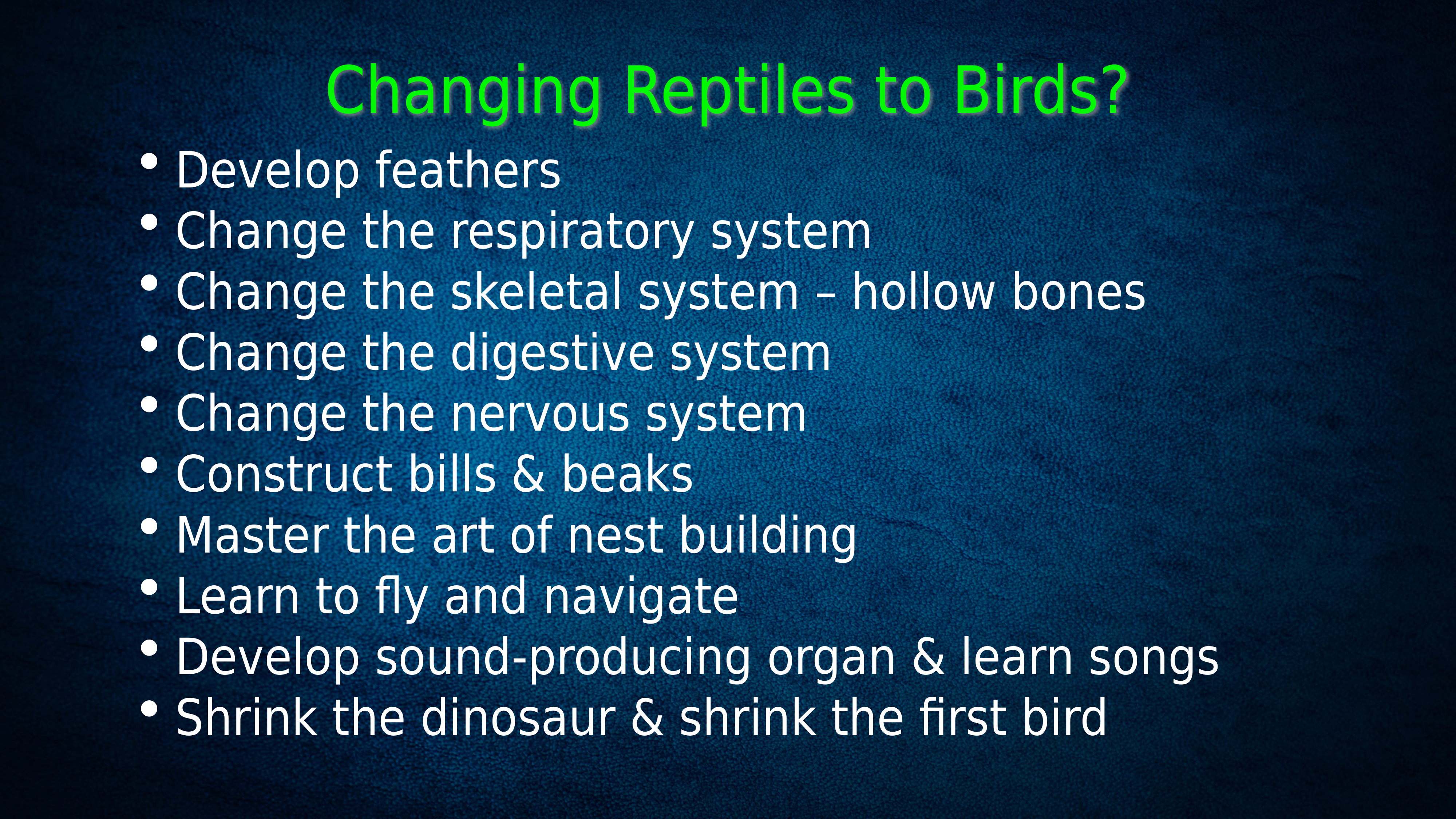

Changing Reptiles to Birds?
 Develop feathers
 Change the respiratory system
 Change the skeletal system – hollow bones
 Change the digestive system
 Change the nervous system
 Construct bills & beaks
 Master the art of nest building
 Learn to fly and navigate
 Develop sound-producing organ & learn songs
 Shrink the dinosaur & shrink the first bird